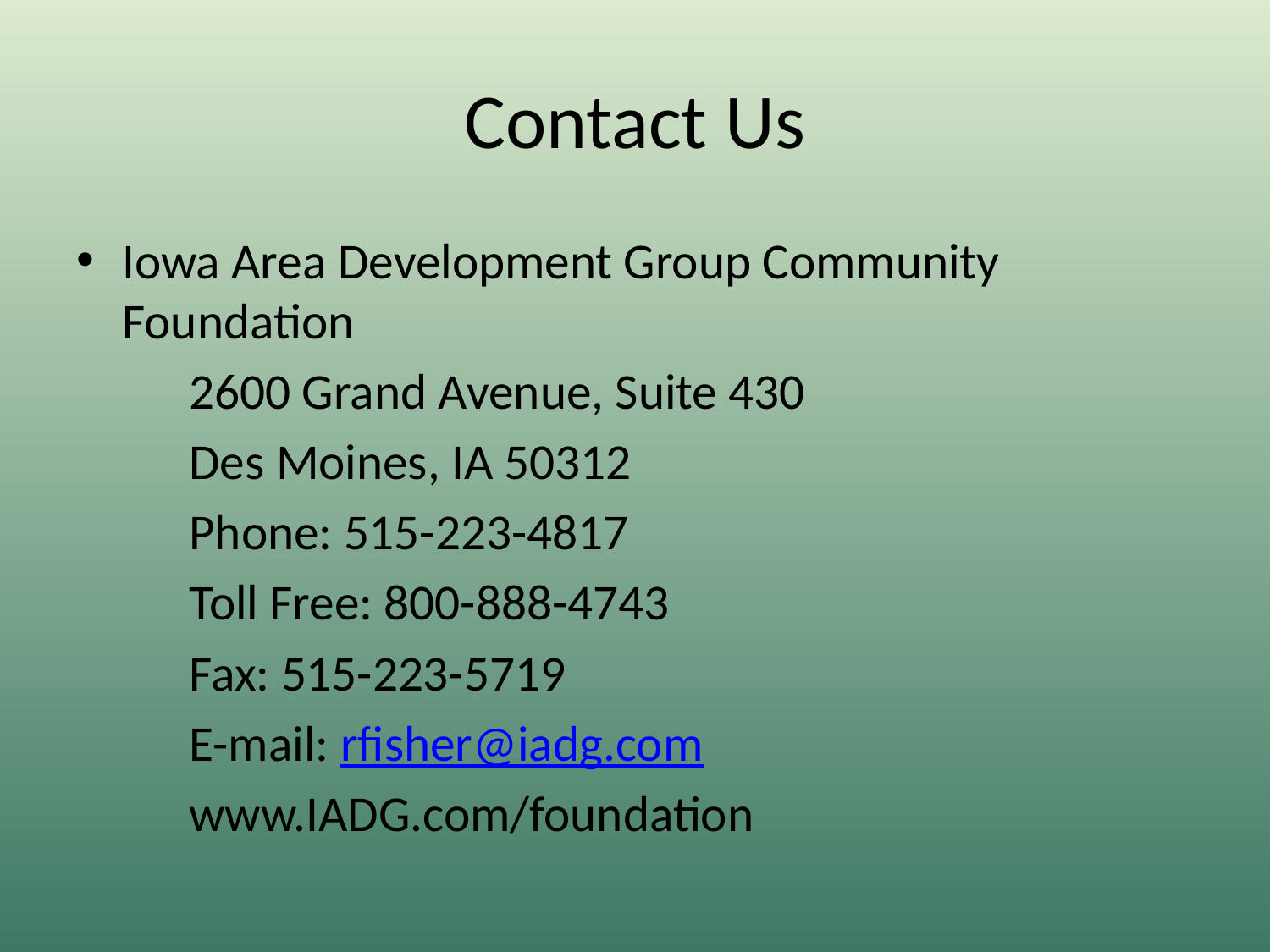

# Contact Us
Iowa Area Development Group Community Foundation
	2600 Grand Avenue, Suite 430
	Des Moines, IA 50312
	Phone: 515-223-4817
	Toll Free: 800-888-4743
	Fax: 515-223-5719
	E-mail: rfisher@iadg.com
	www.IADG.com/foundation